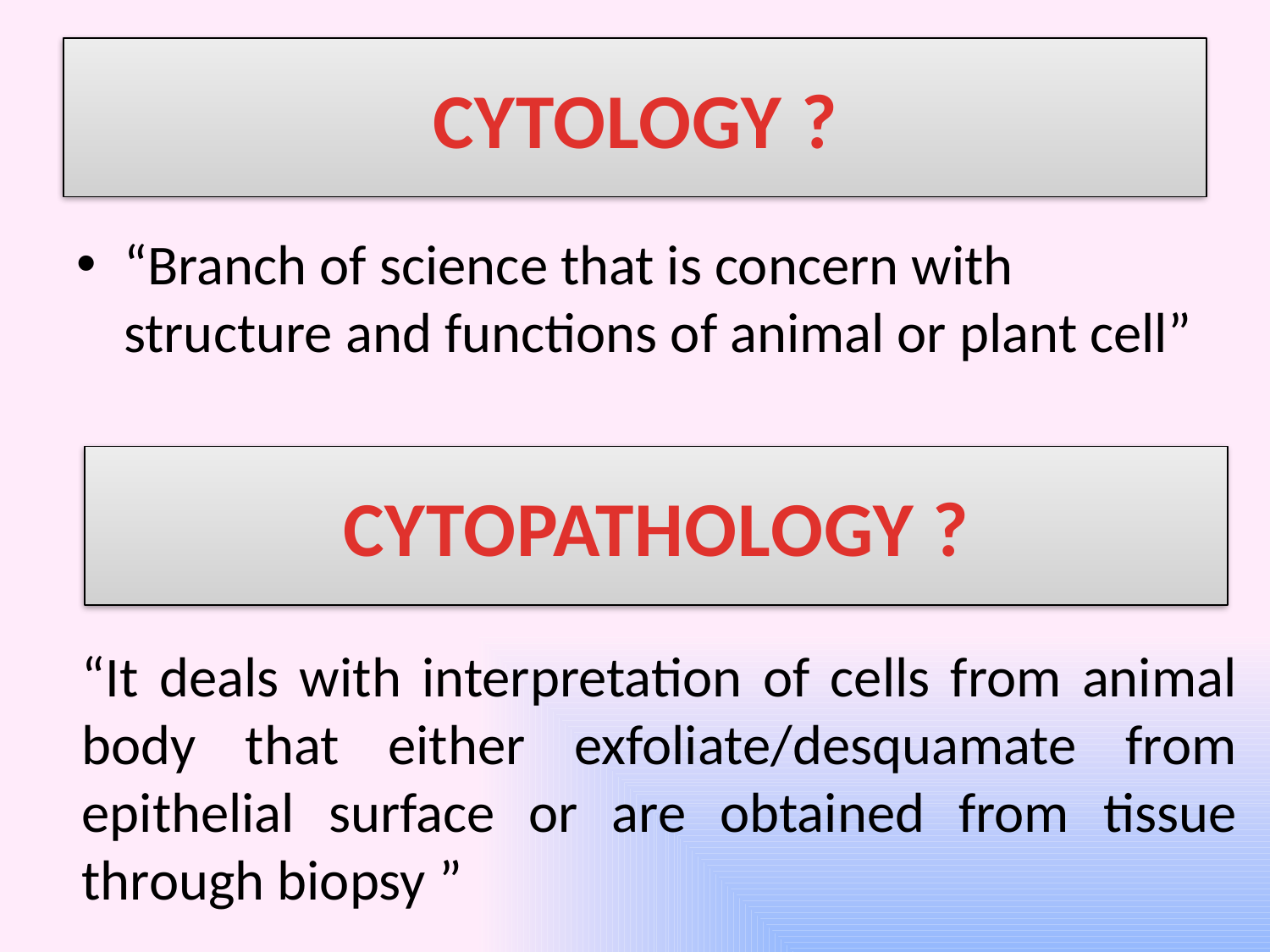

# CYTOLOGY ?
“Branch of science that is concern with structure and functions of animal or plant cell”
CYTOPATHOLOGY ?
“It deals with interpretation of cells from animal body that either exfoliate/desquamate from epithelial surface or are obtained from tissue through biopsy ”